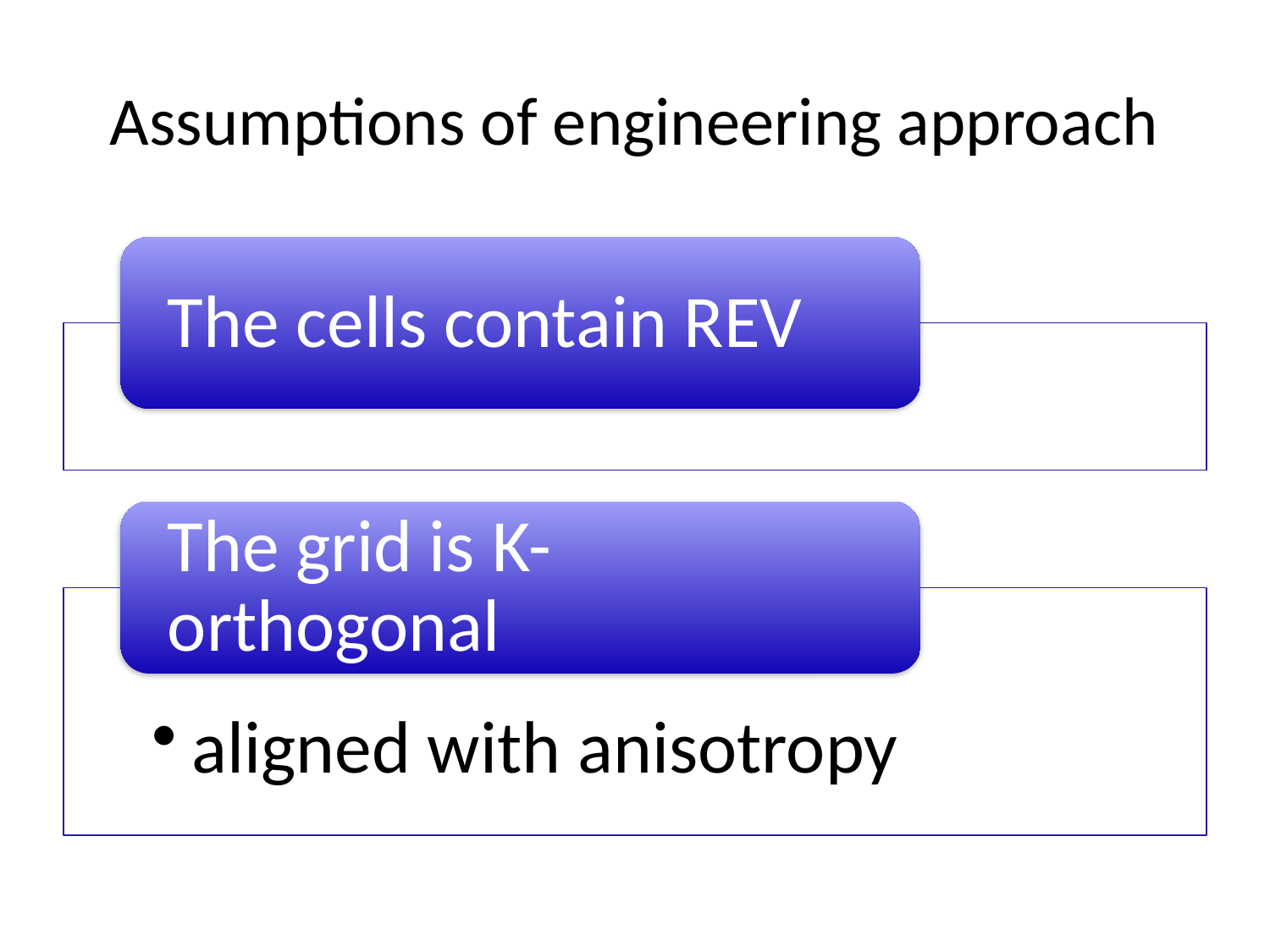

# Assumptions of engineering approach
The cells contain REV
aligned with anisotropy
The grid is K-orthogonal